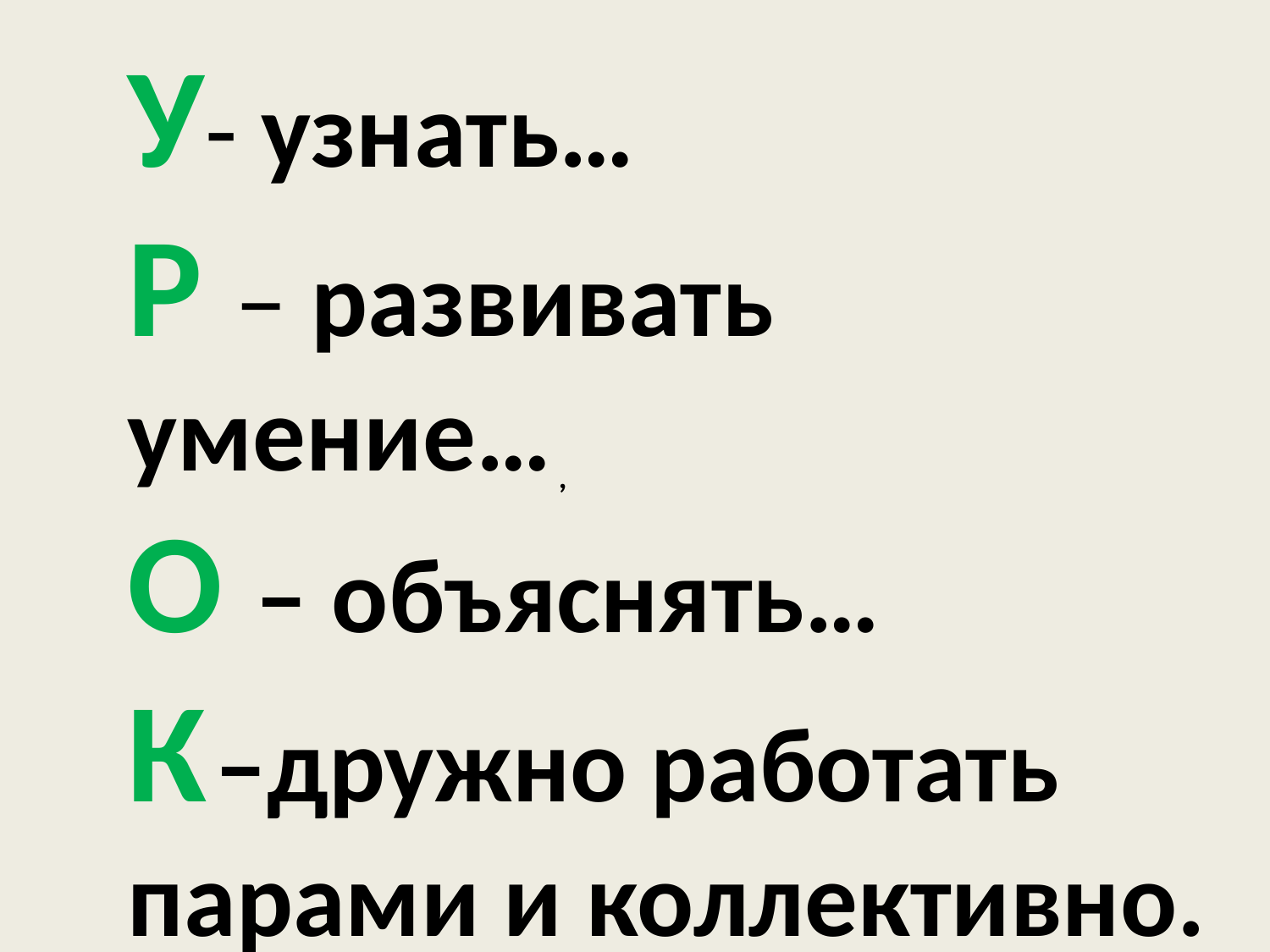

У- узнать…
Р – развивать умение…
О – объяснять…
К –дружно работать      парами и коллективно.

,